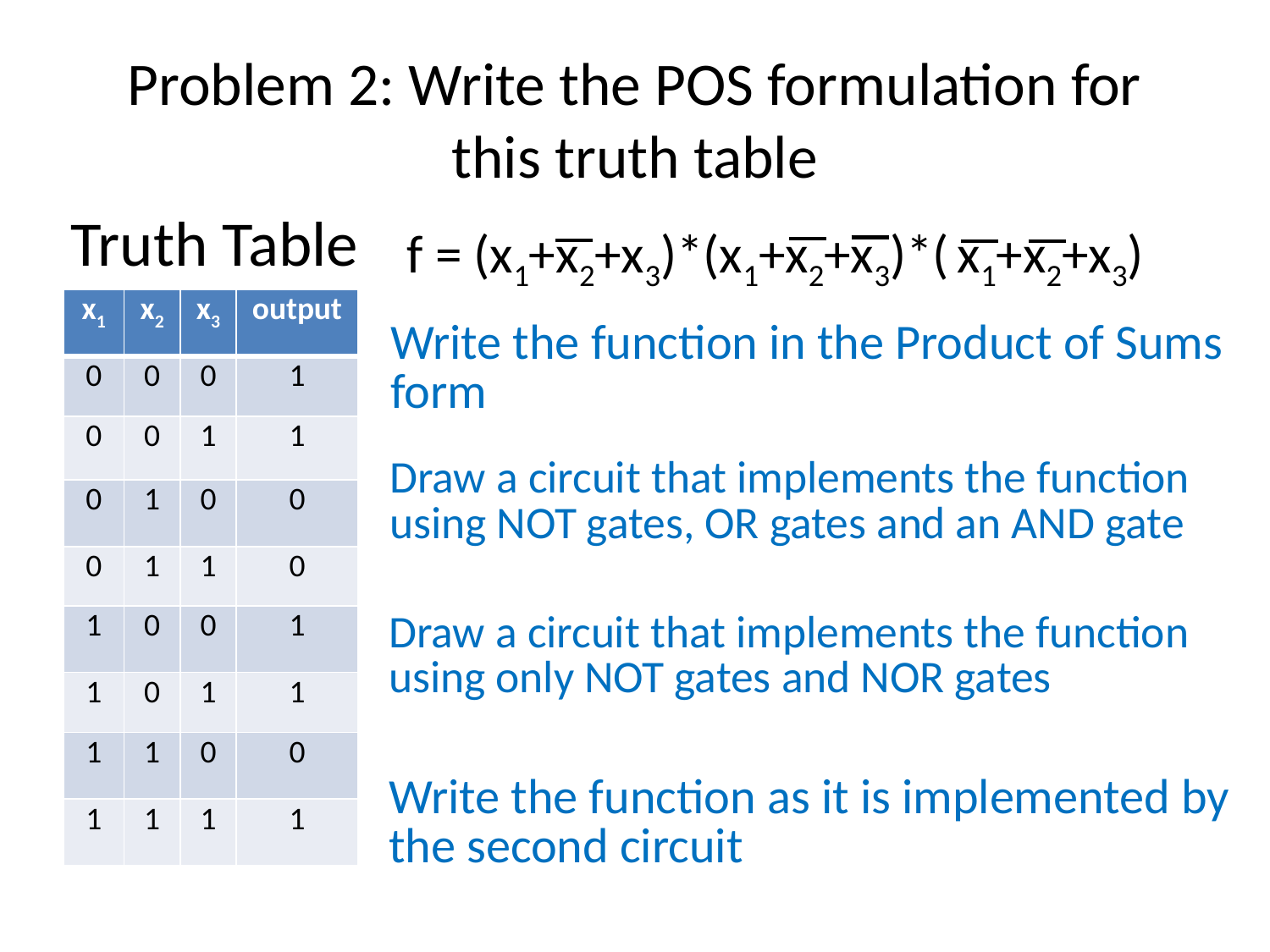

# Problem 2: Write the POS formulation for this truth table
 Truth Table
f = (x1+x2+x3)*(x1+x2+x3)*( x1+x2+x3)
| x1 | x2 | x3 | output |
| --- | --- | --- | --- |
| 0 | 0 | 0 | 1 |
| 0 | 0 | 1 | 1 |
| 0 | 1 | 0 | 0 |
| 0 | 1 | 1 | 0 |
| 1 | 0 | 0 | 1 |
| 1 | 0 | 1 | 1 |
| 1 | 1 | 0 | 0 |
| 1 | 1 | 1 | 1 |
Write the function in the Product of Sums form
Draw a circuit that implements the function using NOT gates, OR gates and an AND gate

Draw a circuit that implements the function using only NOT gates and NOR gates
Write the function as it is implemented by the second circuit